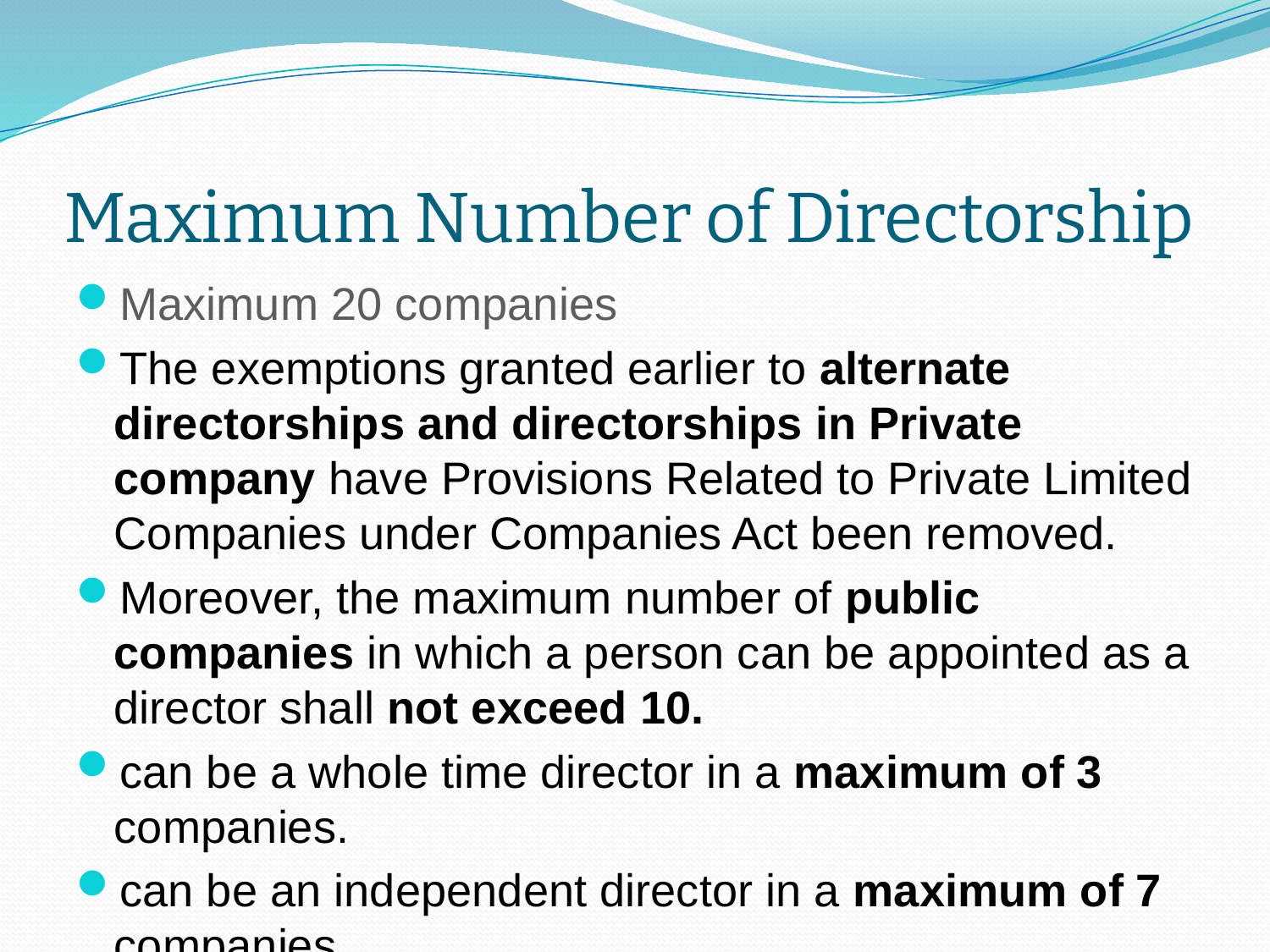

# Maximum Number of Directorship
Maximum 20 companies
The exemptions granted earlier to alternate directorships and directorships in Private company have Provisions Related to Private Limited Companies under Companies Act been removed.
Moreover, the maximum number of public companies in which a person can be appointed as a director shall not exceed 10.
can be a whole time director in a maximum of 3 companies.
can be an independent director in a maximum of 7 companies.